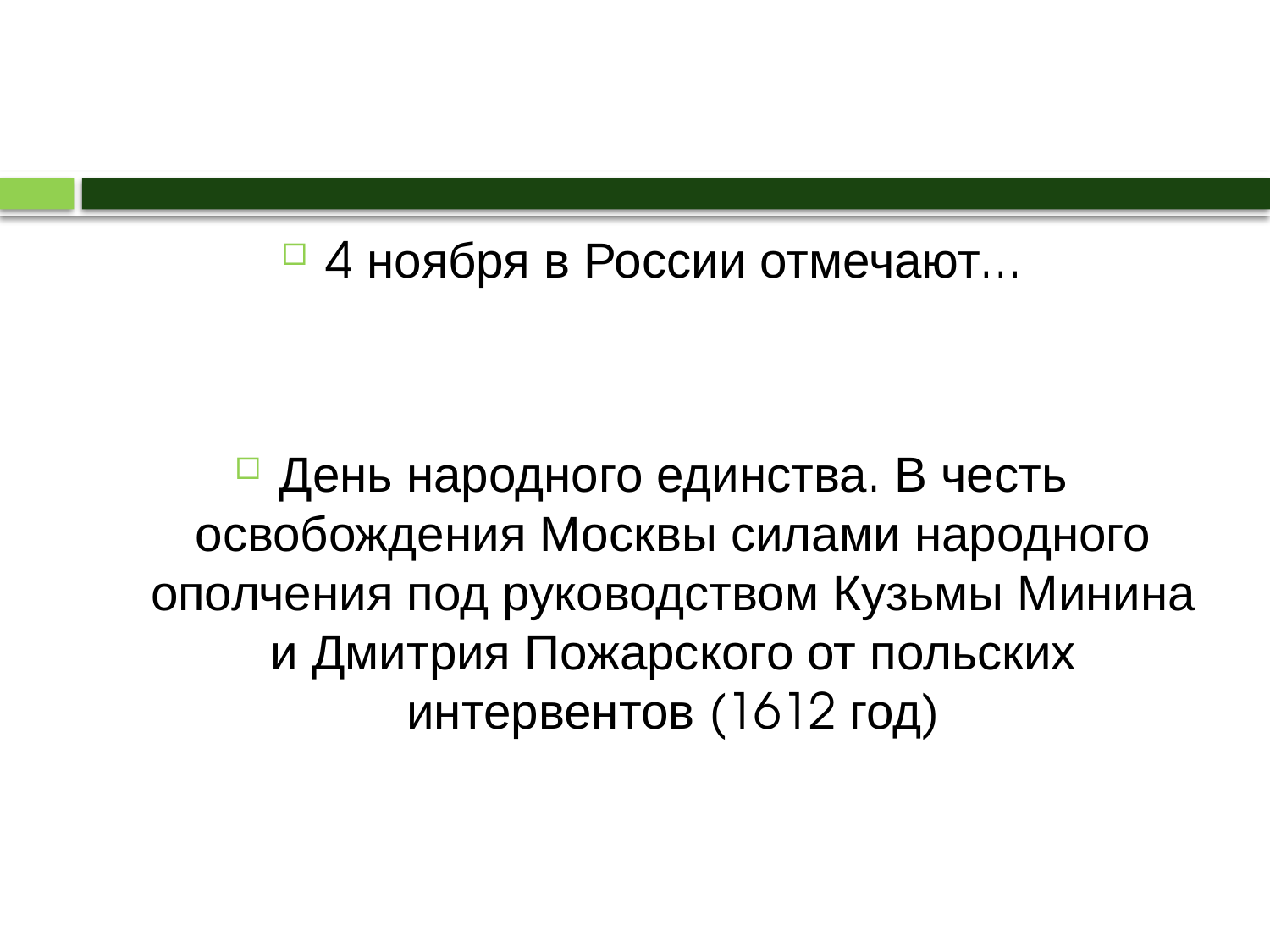

#
4 ноября в России отмечают…

День народного единства. В честь освобождения Москвы силами народного ополчения под руководством Кузьмы Минина и Дмитрия Пожарского от польских интервентов (1612 год)